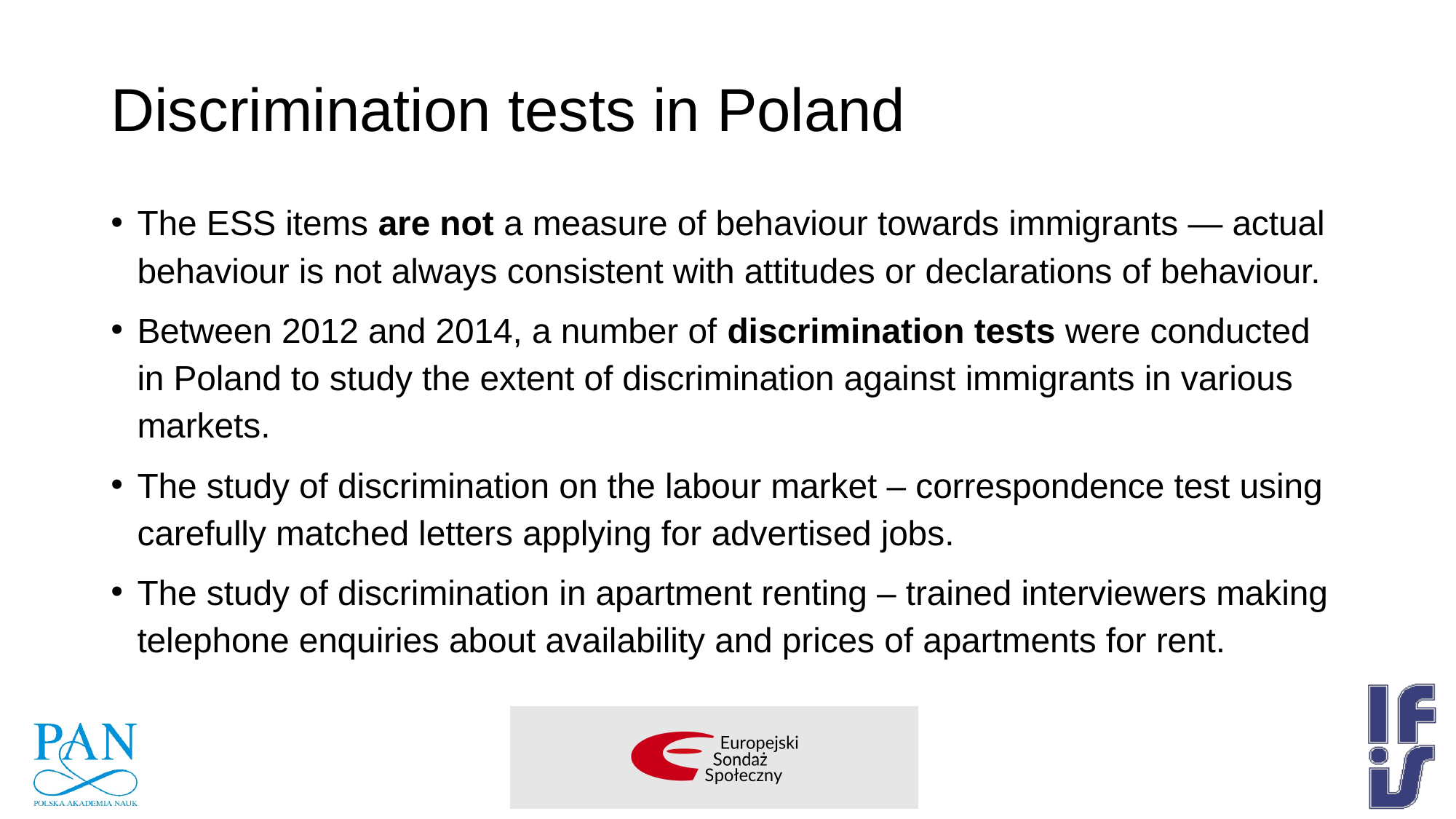

# Discrimination tests in Poland
The ESS items are not a measure of behaviour towards immigrants — actual behaviour is not always consistent with attitudes or declarations of behaviour.
Between 2012 and 2014, a number of discrimination tests were conducted in Poland to study the extent of discrimination against immigrants in various markets.
The study of discrimination on the labour market – correspondence test using carefully matched letters applying for advertised jobs.
The study of discrimination in apartment renting – trained interviewers making telephone enquiries about availability and prices of apartments for rent.